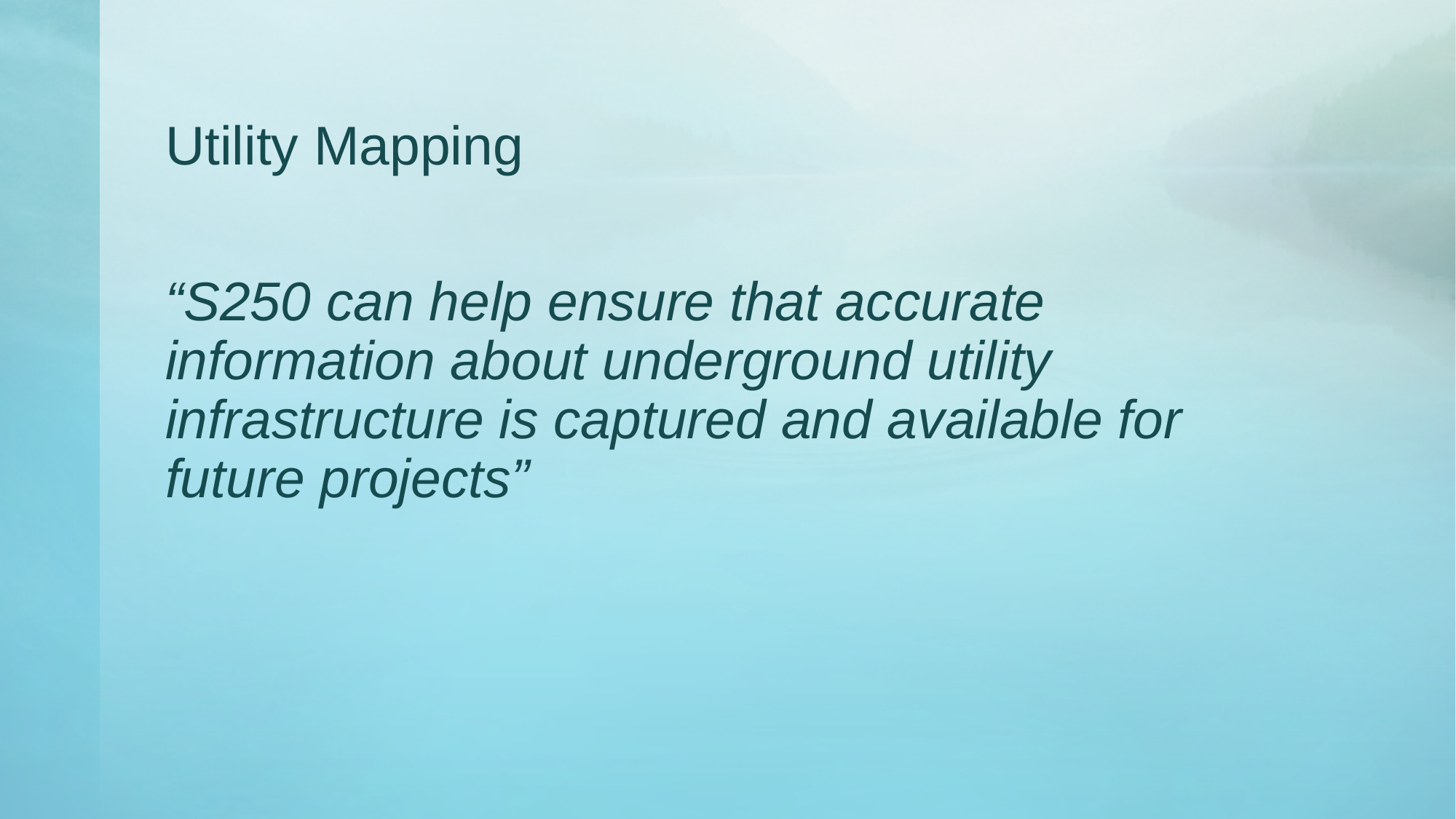

# Utility Mapping

“S250 can help ensure that accurate information about underground utility infrastructure is captured and available for future projects”